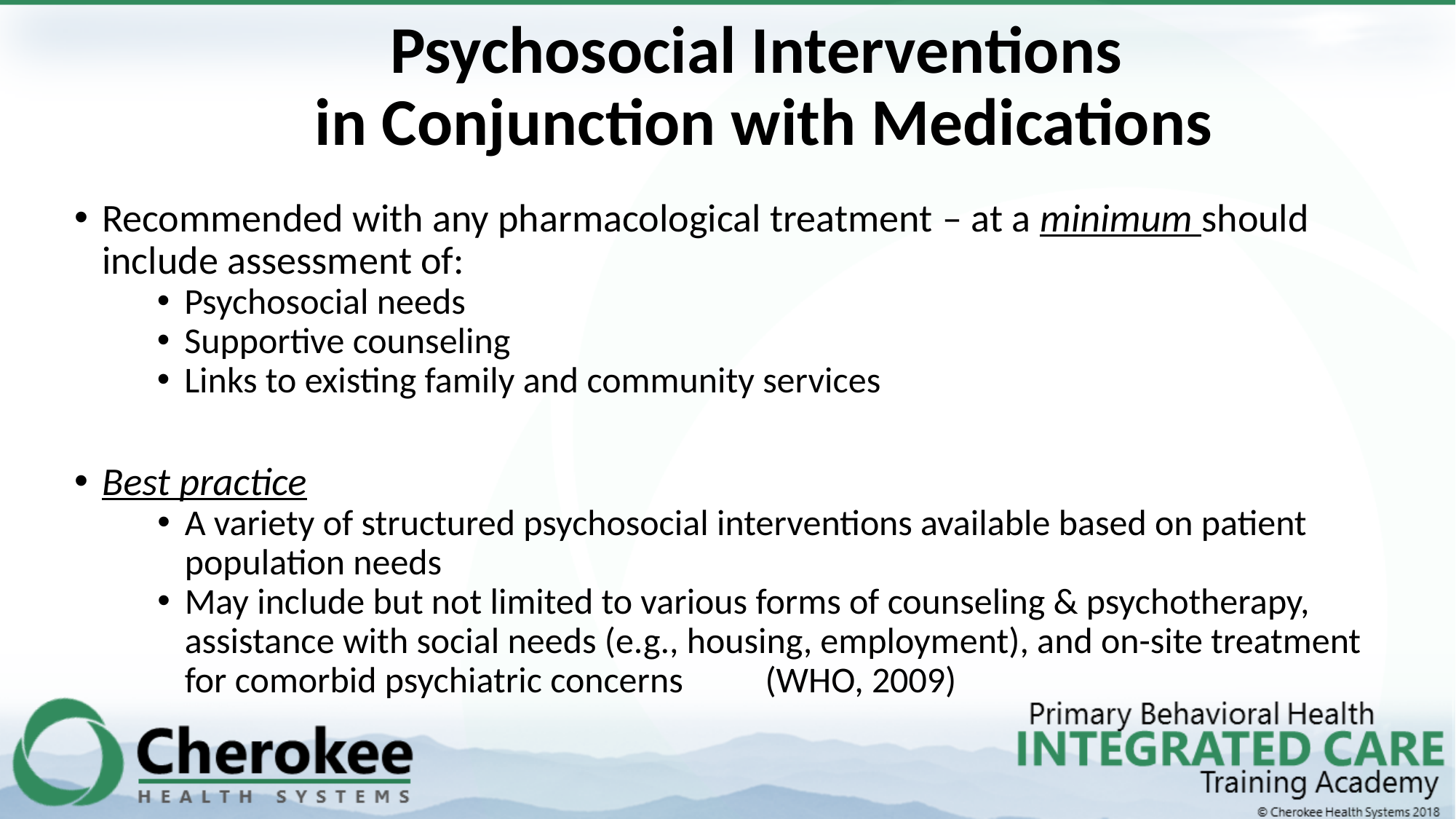

# Psychosocial Interventions in Conjunction with Medications
Recommended with any pharmacological treatment – at a minimum should include assessment of:
Psychosocial needs
Supportive counseling
Links to existing family and community services

Best practice
A variety of structured psychosocial interventions available based on patient population needs
May include but not limited to various forms of counseling & psychotherapy, assistance with social needs (e.g., housing, employment), and on-site treatment for comorbid psychiatric concerns          (WHO, 2009)